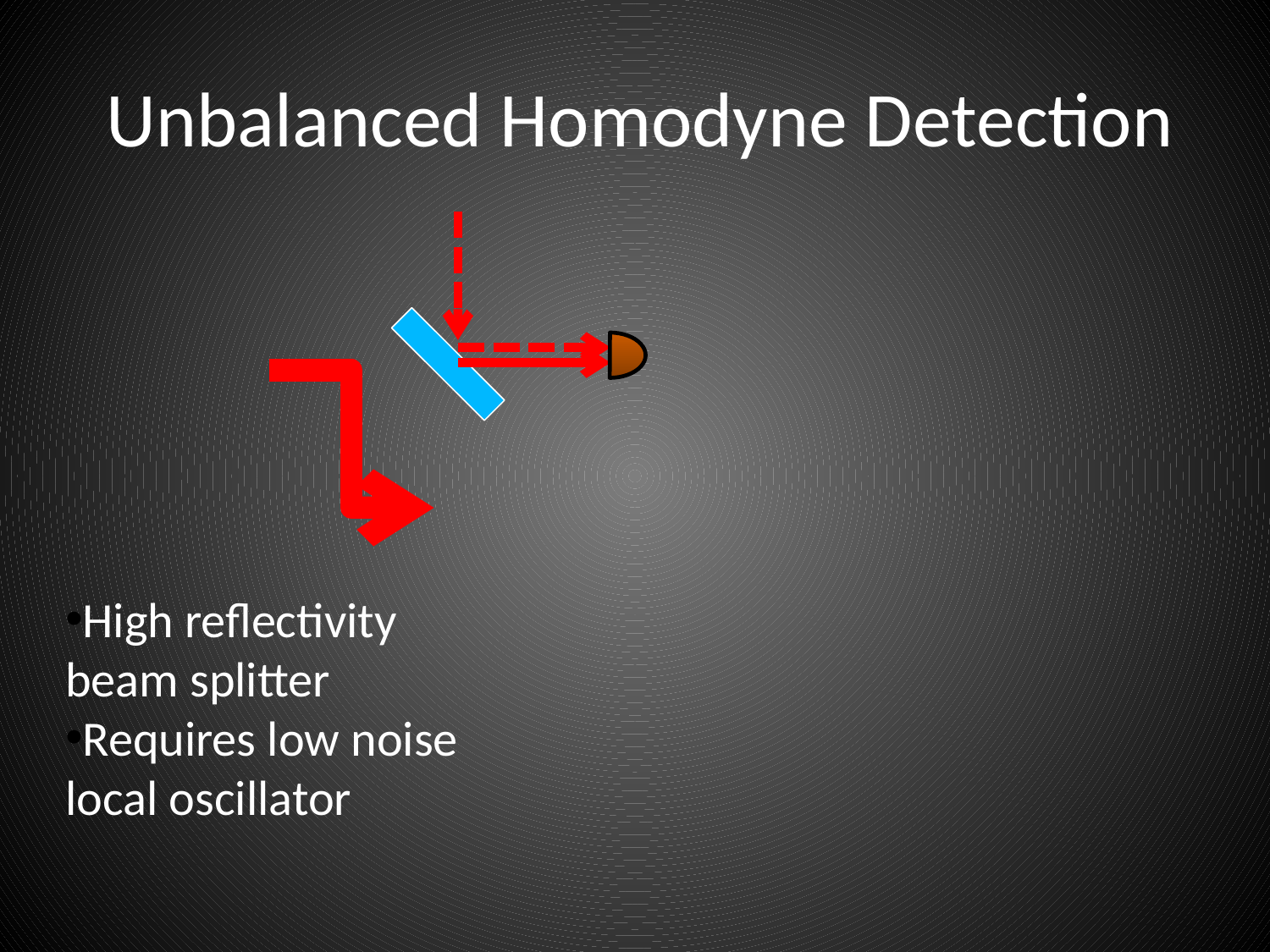

Unbalanced Homodyne Detection

High reflectivity beam splitter
Requires low noise local oscillator